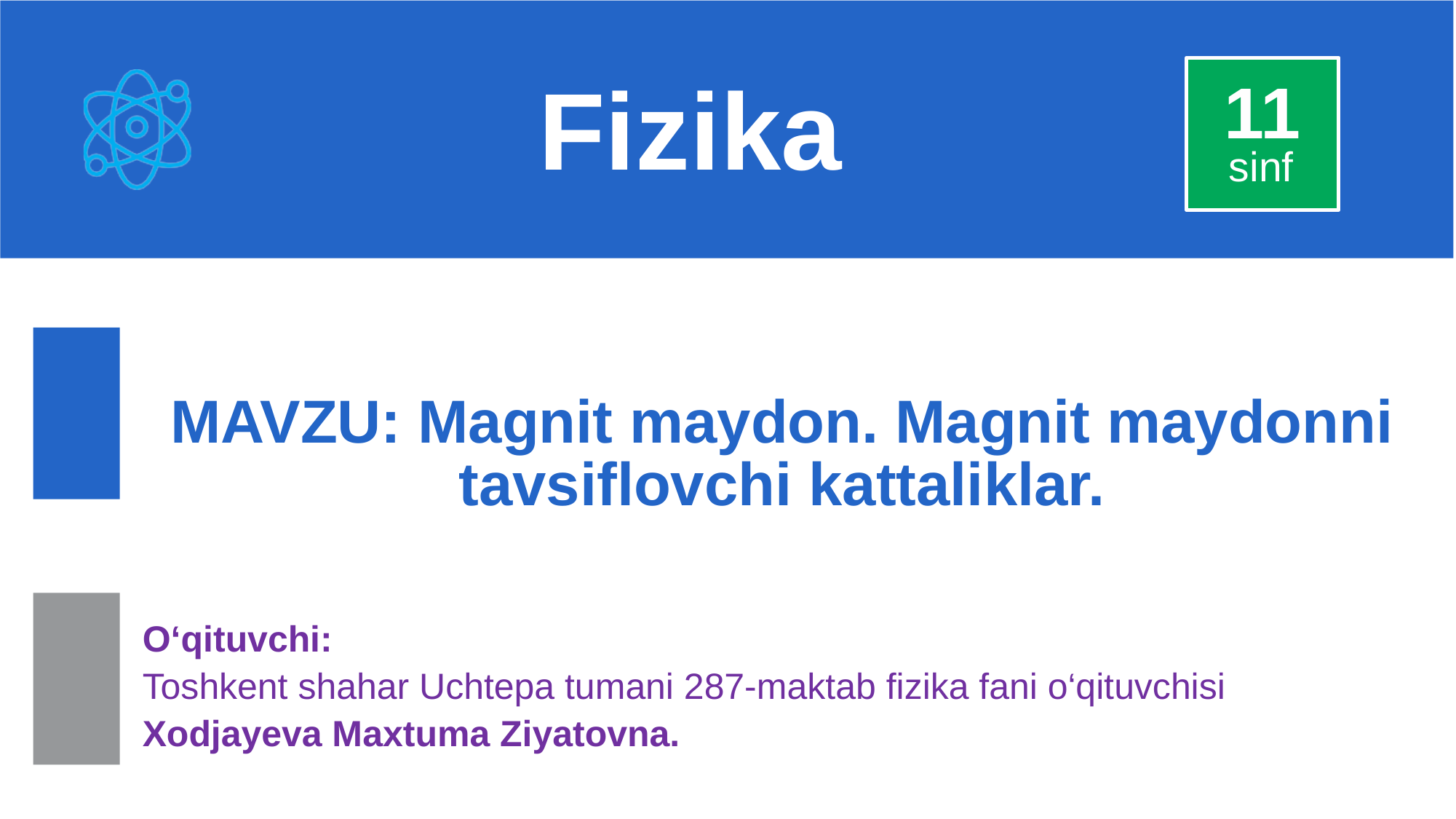

Fizika

11

sinf

MAVZU: Magnit maydon. Magnit maydonni tavsiflovchi kattaliklar.

O‘qituvchi:
Toshkent shahar Uchtepa tumani 287-maktab fizika fani o‘qituvchisi
Xodjayeva Maxtuma Ziyatovna.